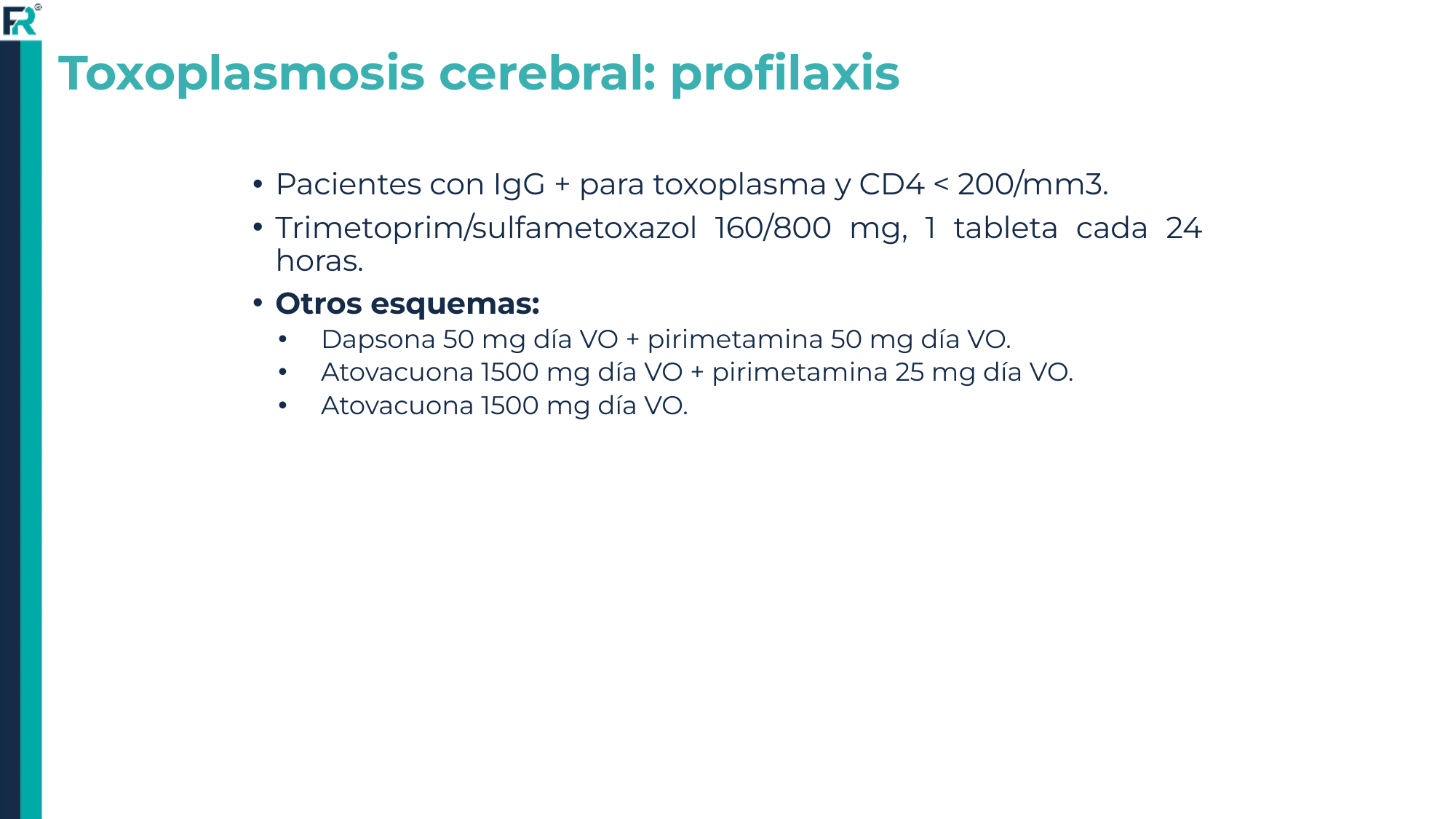

# Toxoplasmosis cerebral: profilaxis
Pacientes con IgG + para toxoplasma y CD4 < 200/mm3.
Trimetoprim/sulfametoxazol 160/800 mg, 1 tableta cada 24 horas.
Otros esquemas:
Dapsona 50 mg día VO + pirimetamina 50 mg día VO.
Atovacuona 1500 mg día VO + pirimetamina 25 mg día VO.
Atovacuona 1500 mg día VO.